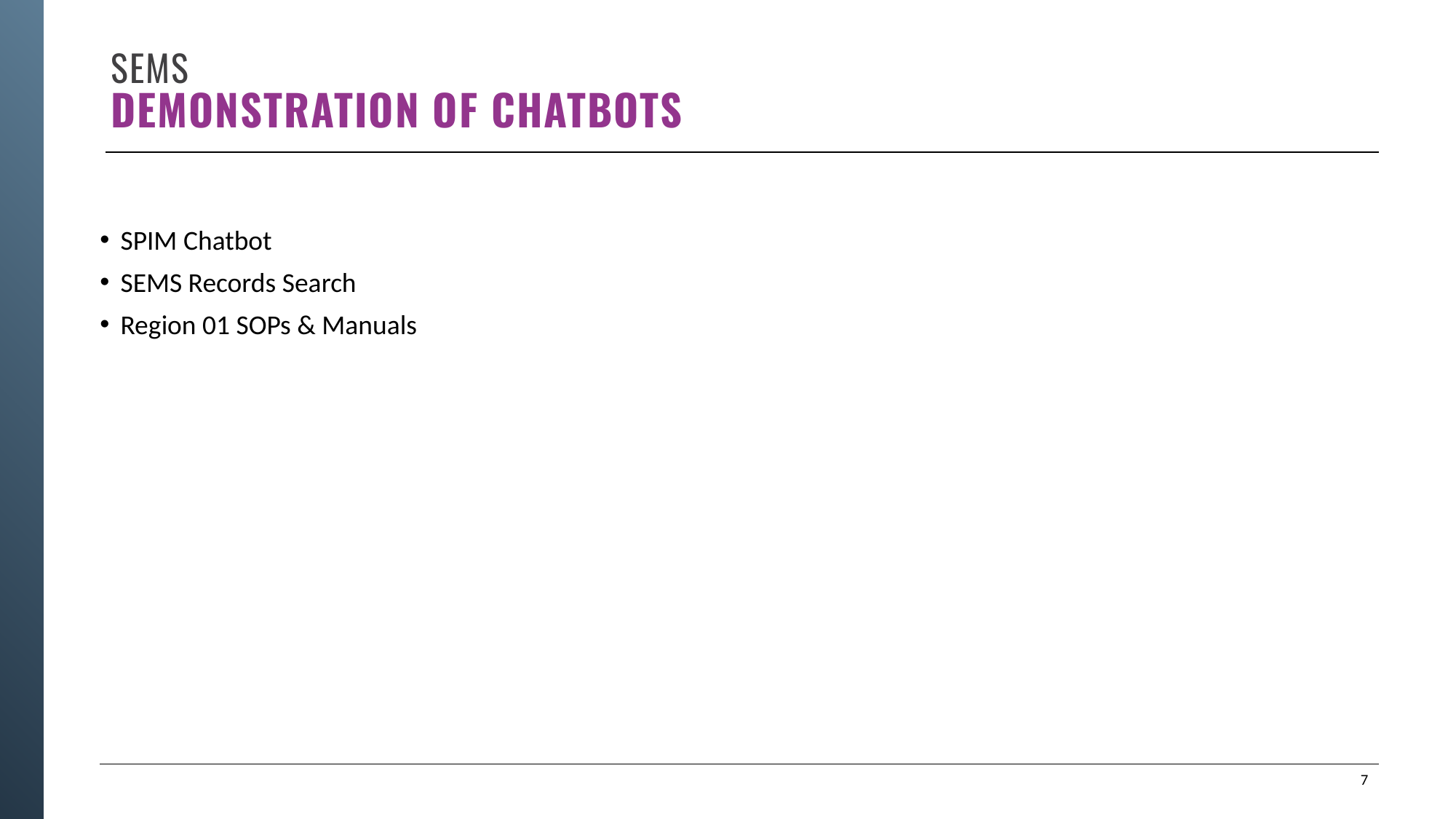

SEMS
DEMONSTRATION OF CHATBOTS
SPIM Chatbot
SEMS Records Search
Region 01 SOPs & Manuals
7